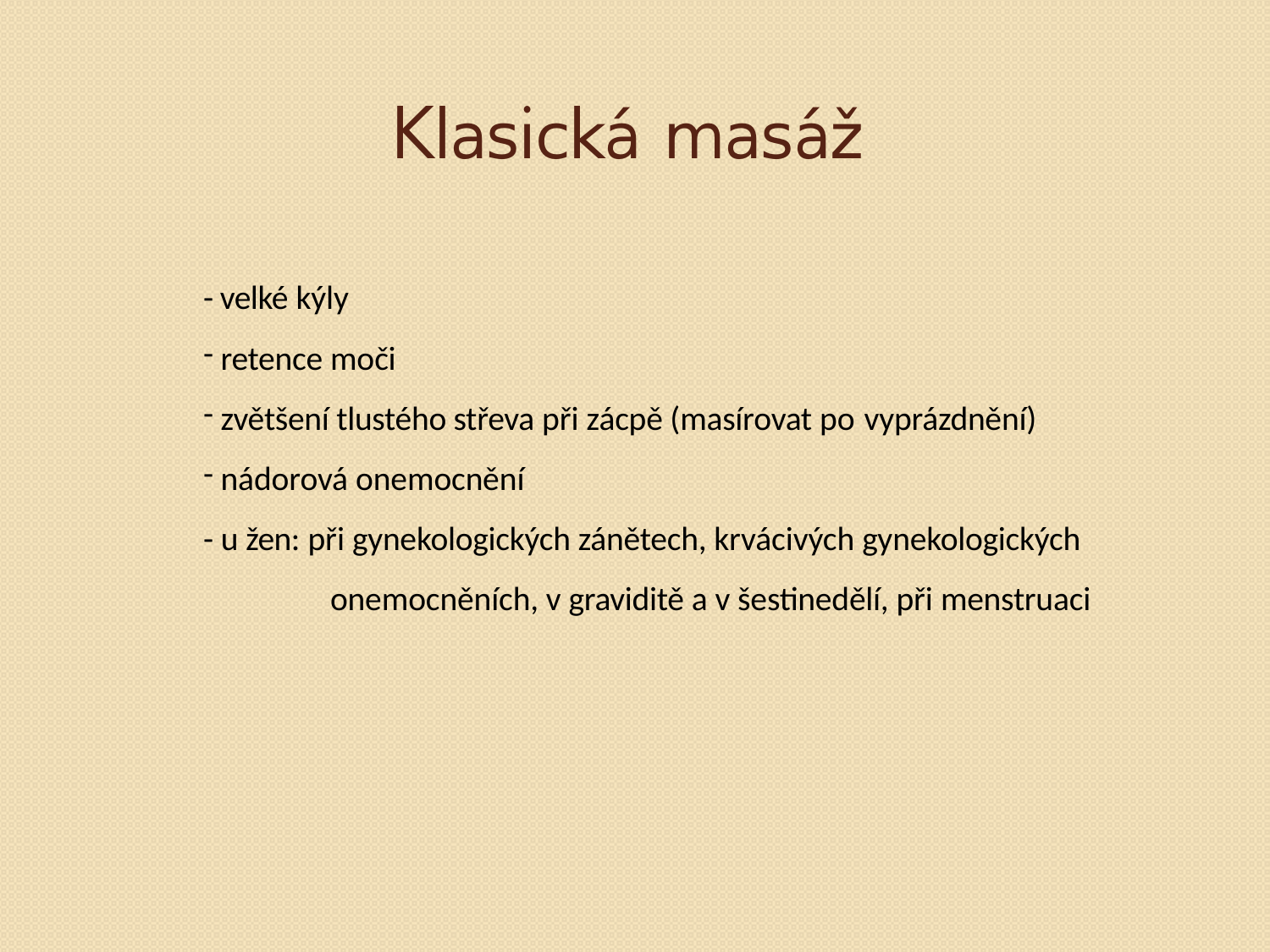

# Klasická masáž
- velké kýly
retence moči
zvětšení tlustého střeva při zácpě (masírovat po vyprázdnění)
nádorová onemocnění
- u žen: při gynekologických zánětech, krvácivých gynekologických  onemocněních, v graviditě a v šestinedělí, při menstruaci